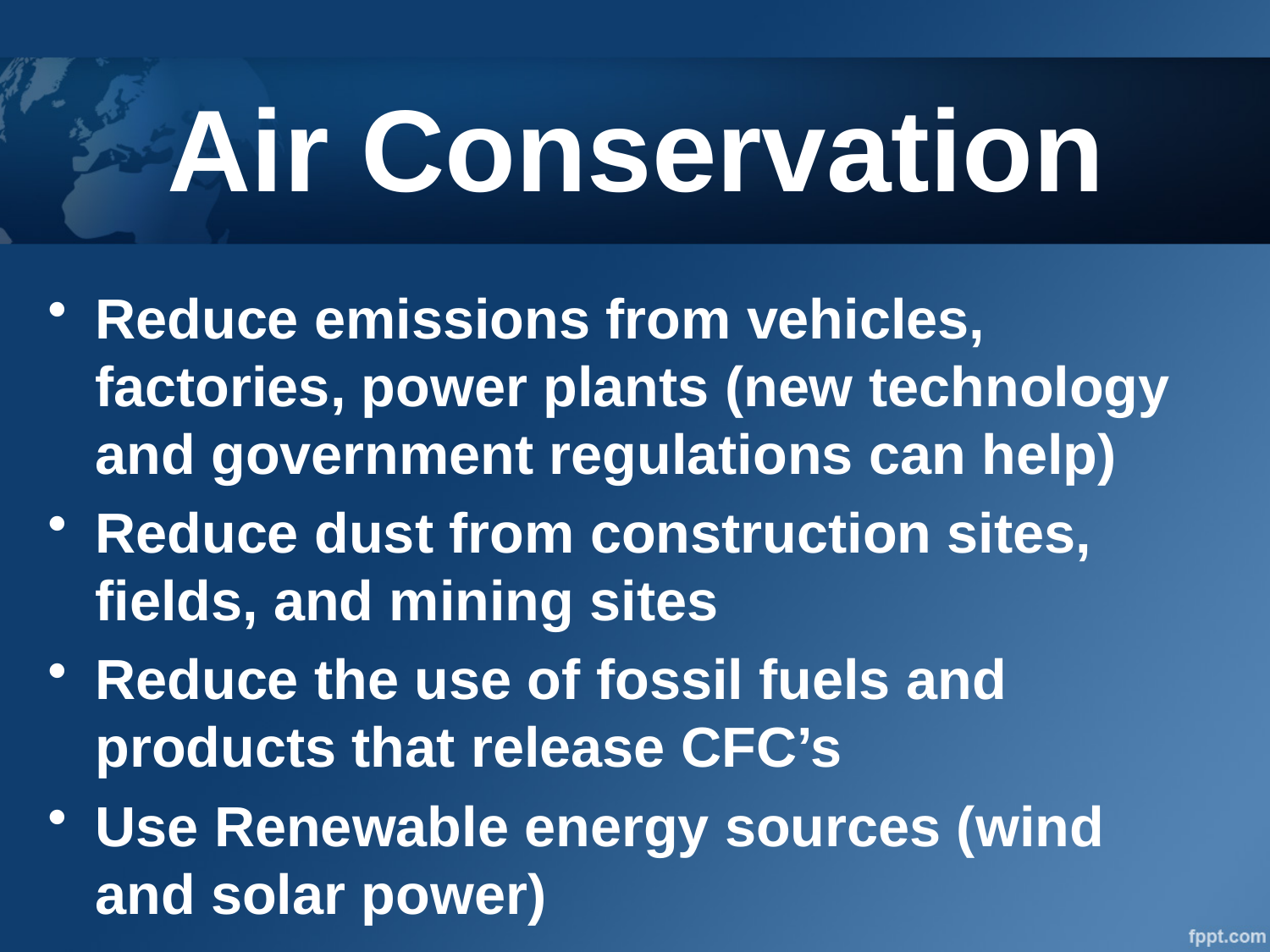

# Air Conservation
Reduce emissions from vehicles, factories, power plants (new technology and government regulations can help)
Reduce dust from construction sites, fields, and mining sites
Reduce the use of fossil fuels and products that release CFC’s
Use Renewable energy sources (wind and solar power)